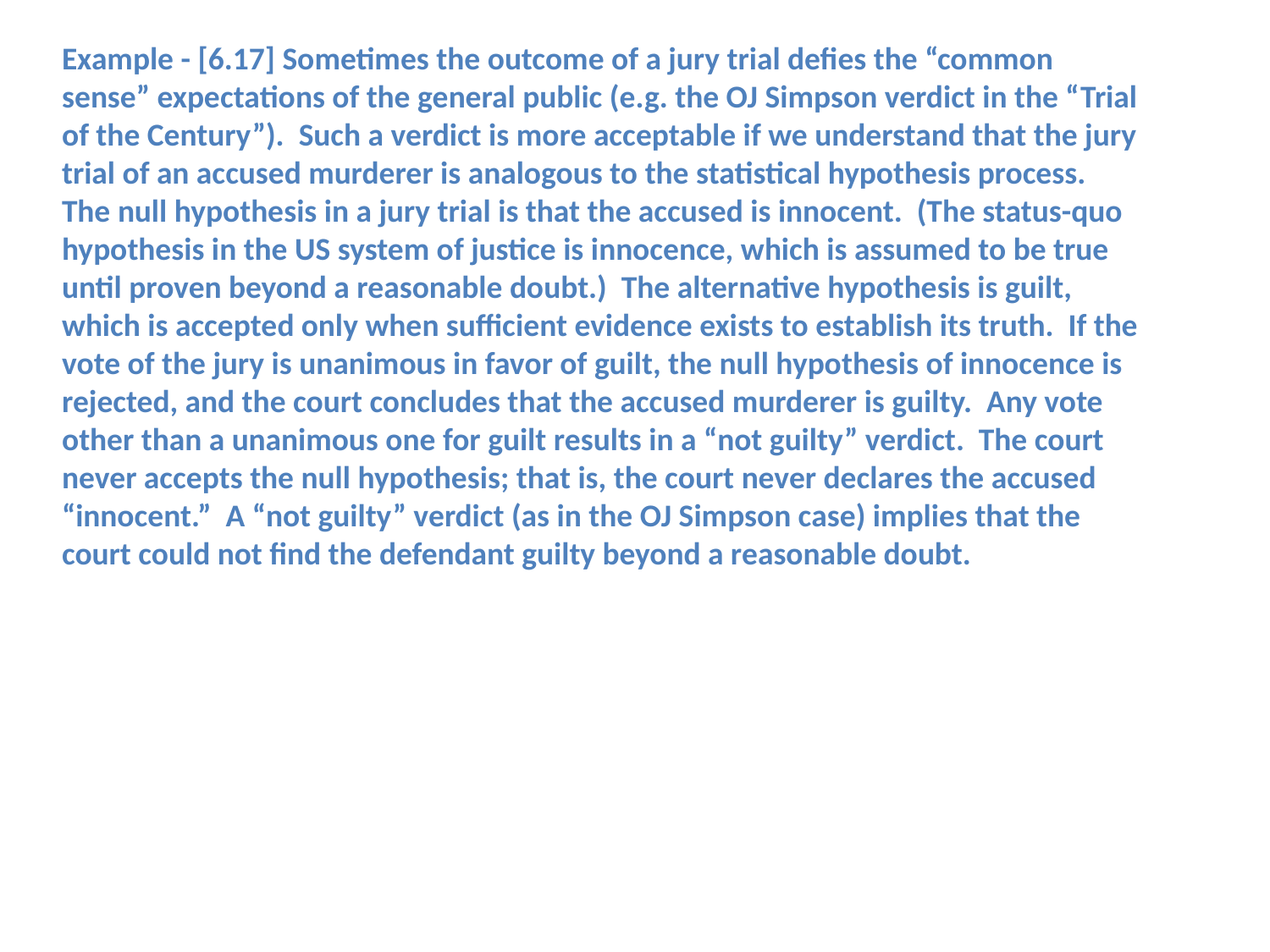

Example - [6.17] Sometimes the outcome of a jury trial defies the “common sense” expectations of the general public (e.g. the OJ Simpson verdict in the “Trial of the Century”).  Such a verdict is more acceptable if we understand that the jury trial of an accused murderer is analogous to the statistical hypothesis process.  The null hypothesis in a jury trial is that the accused is innocent.  (The status-quo hypothesis in the US system of justice is innocence, which is assumed to be true until proven beyond a reasonable doubt.)  The alternative hypothesis is guilt, which is accepted only when sufficient evidence exists to establish its truth.  If the vote of the jury is unanimous in favor of guilt, the null hypothesis of innocence is rejected, and the court concludes that the accused murderer is guilty.  Any vote other than a unanimous one for guilt results in a “not guilty” verdict.  The court never accepts the null hypothesis; that is, the court never declares the accused “innocent.”  A “not guilty” verdict (as in the OJ Simpson case) implies that the court could not find the defendant guilty beyond a reasonable doubt.